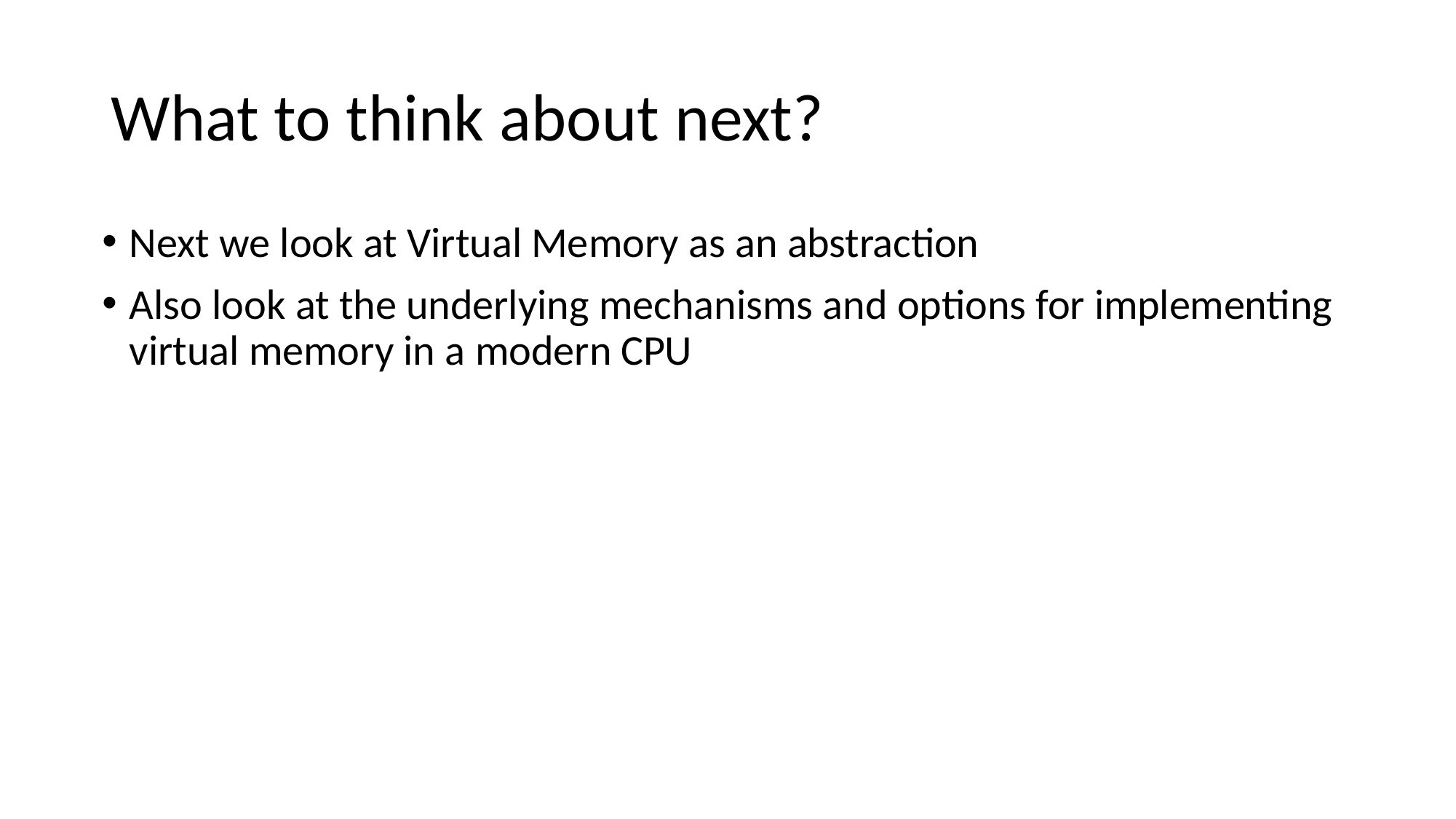

# What to think about next?
Next we look at Virtual Memory as an abstraction
Also look at the underlying mechanisms and options for implementing virtual memory in a modern CPU